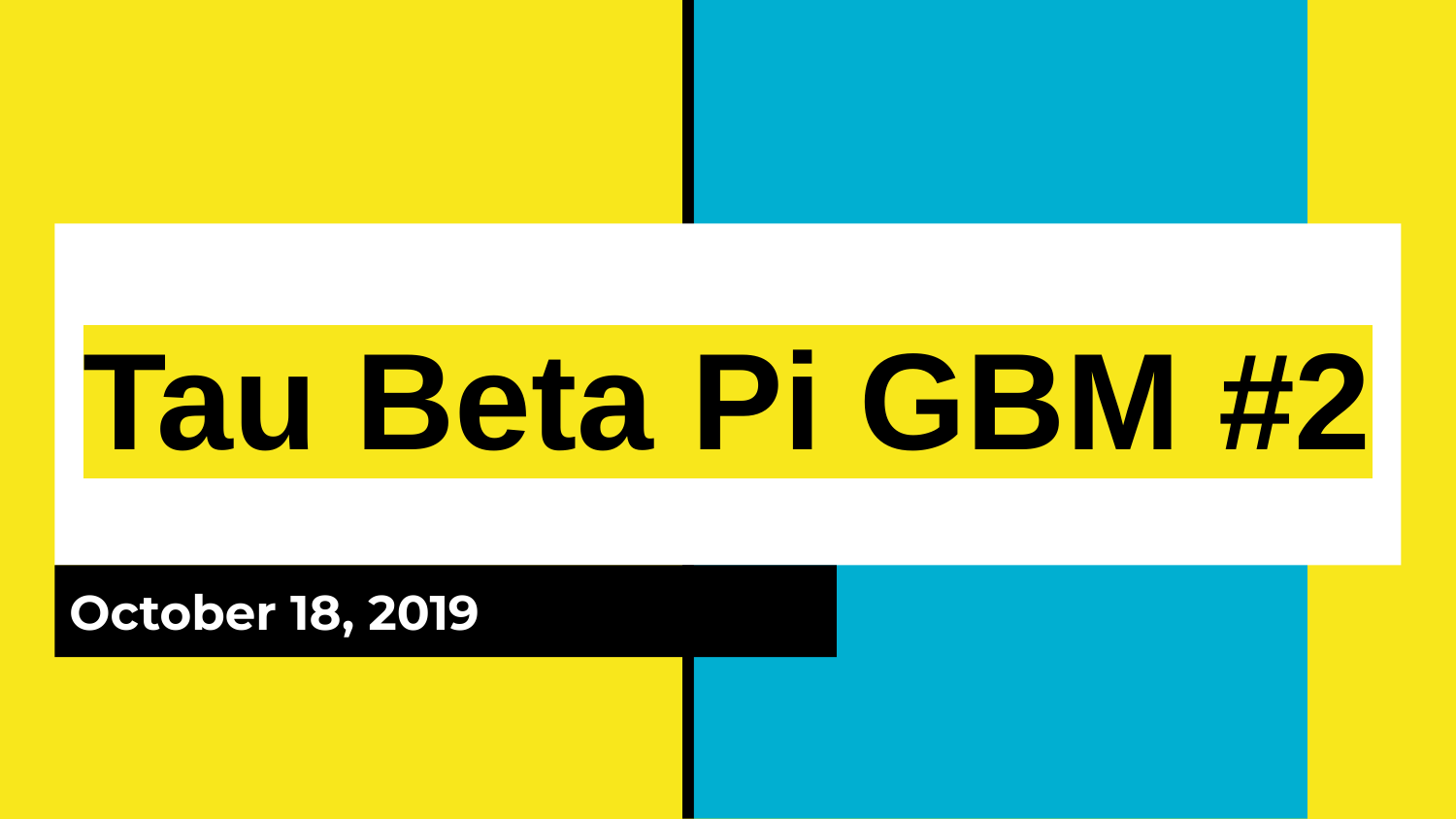

# Tau Beta Pi GBM #2
October 18, 2019